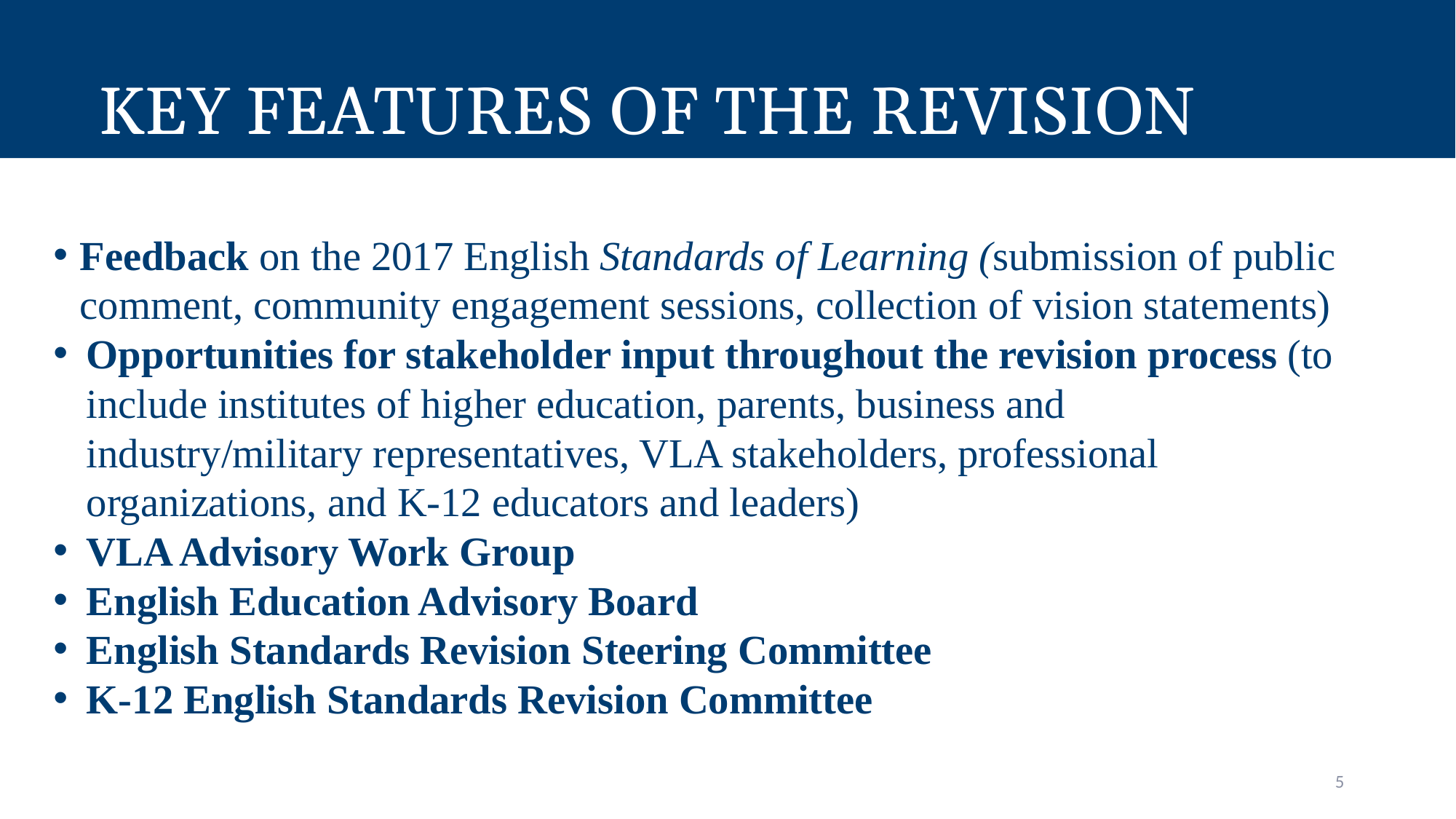

Key Features of the Revision Process

Feedback on the 2017 English Standards of Learning (submission of public comment, community engagement sessions, collection of vision statements)
Opportunities for stakeholder input throughout the revision process (to include institutes of higher education, parents, business and industry/military representatives, VLA stakeholders, professional organizations, and K-12 educators and leaders)
VLA Advisory Work Group
English Education Advisory Board
English Standards Revision Steering Committee
K-12 English Standards Revision Committee

5